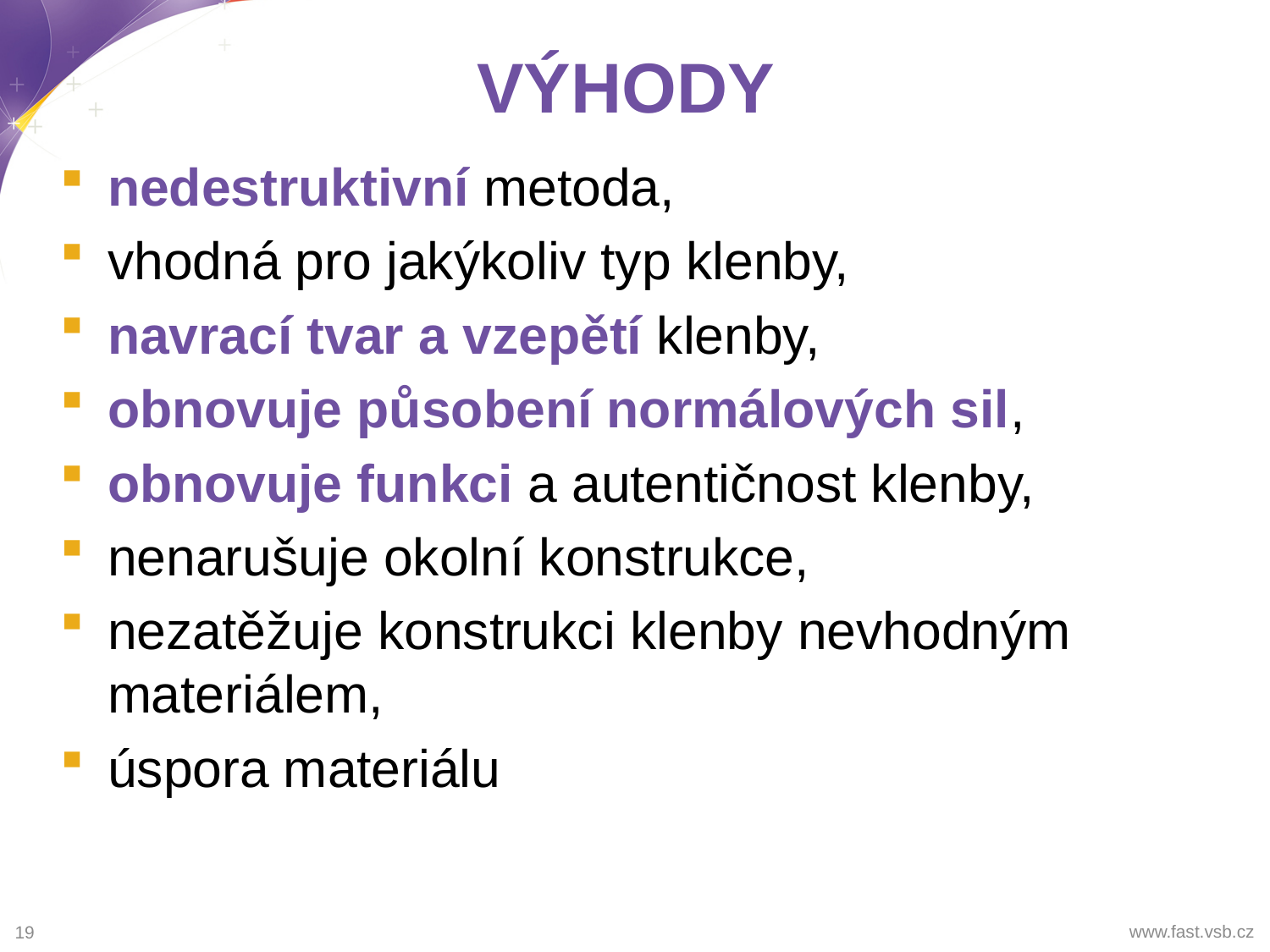

# VÝHODY
nedestruktivní metoda,
vhodná pro jakýkoliv typ klenby,
navrací tvar a vzepětí klenby,
obnovuje působení normálových sil,
obnovuje funkci a autentičnost klenby,
nenarušuje okolní konstrukce,
nezatěžuje konstrukci klenby nevhodným materiálem,
úspora materiálu

www.fast.vsb.cz
19